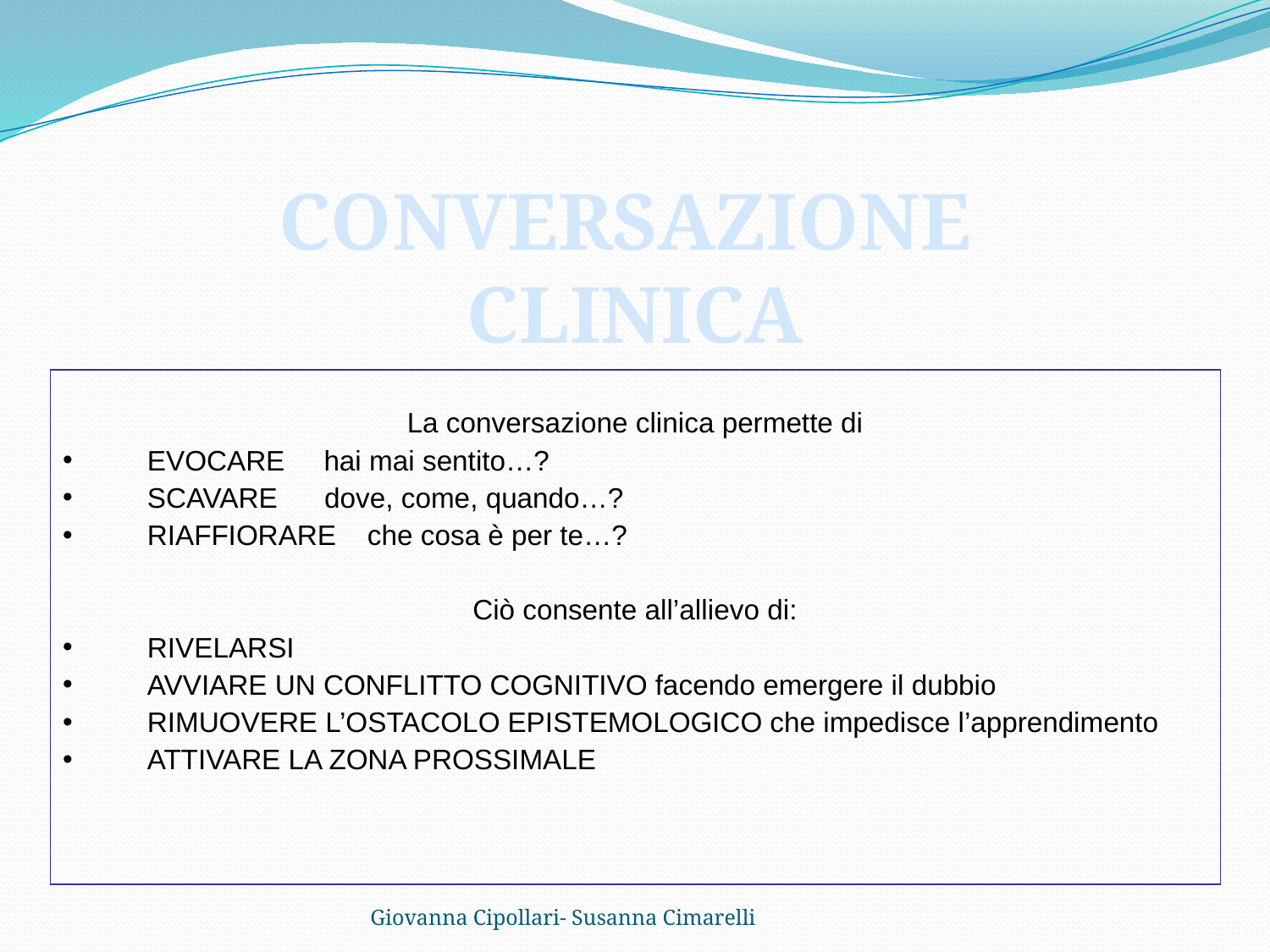

CONVERSAZIONE
CLINICA

La conversazione clinica permette di
EVOCARE     hai mai sentito…?
SCAVARE      dove, come, quando…?
RIAFFIORARE    che cosa è per te…?

Ciò consente all’allievo di:
RIVELARSI
AVVIARE UN CONFLITTO COGNITIVO facendo emergere il dubbio
RIMUOVERE L’OSTACOLO EPISTEMOLOGICO che impedisce l’apprendimento
ATTIVARE LA ZONA PROSSIMALE

Giovanna Cipollari- Susanna Cimarelli